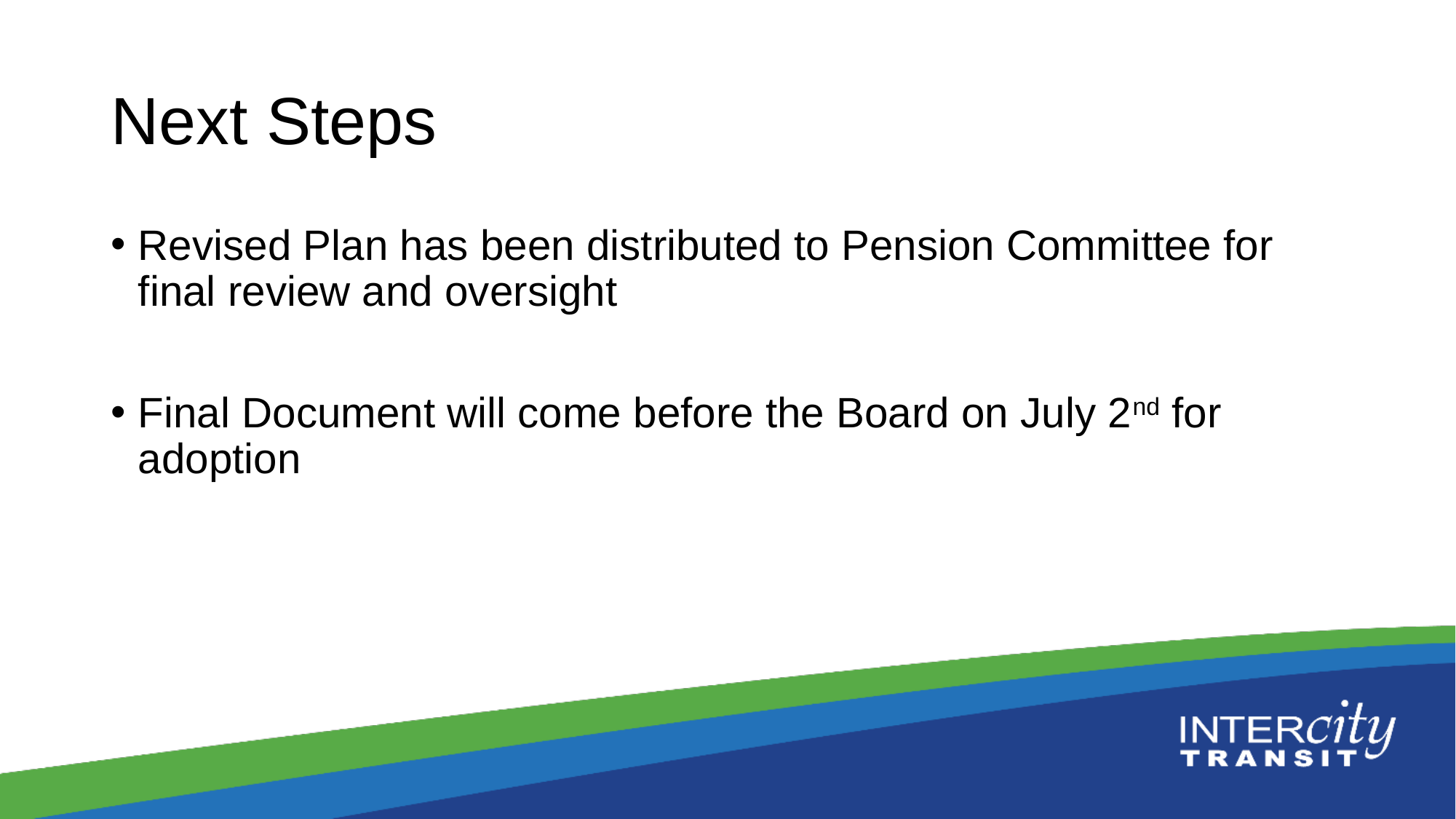

# Next Steps
Revised Plan has been distributed to Pension Committee for final review and oversight

Final Document will come before the Board on July 2nd for adoption